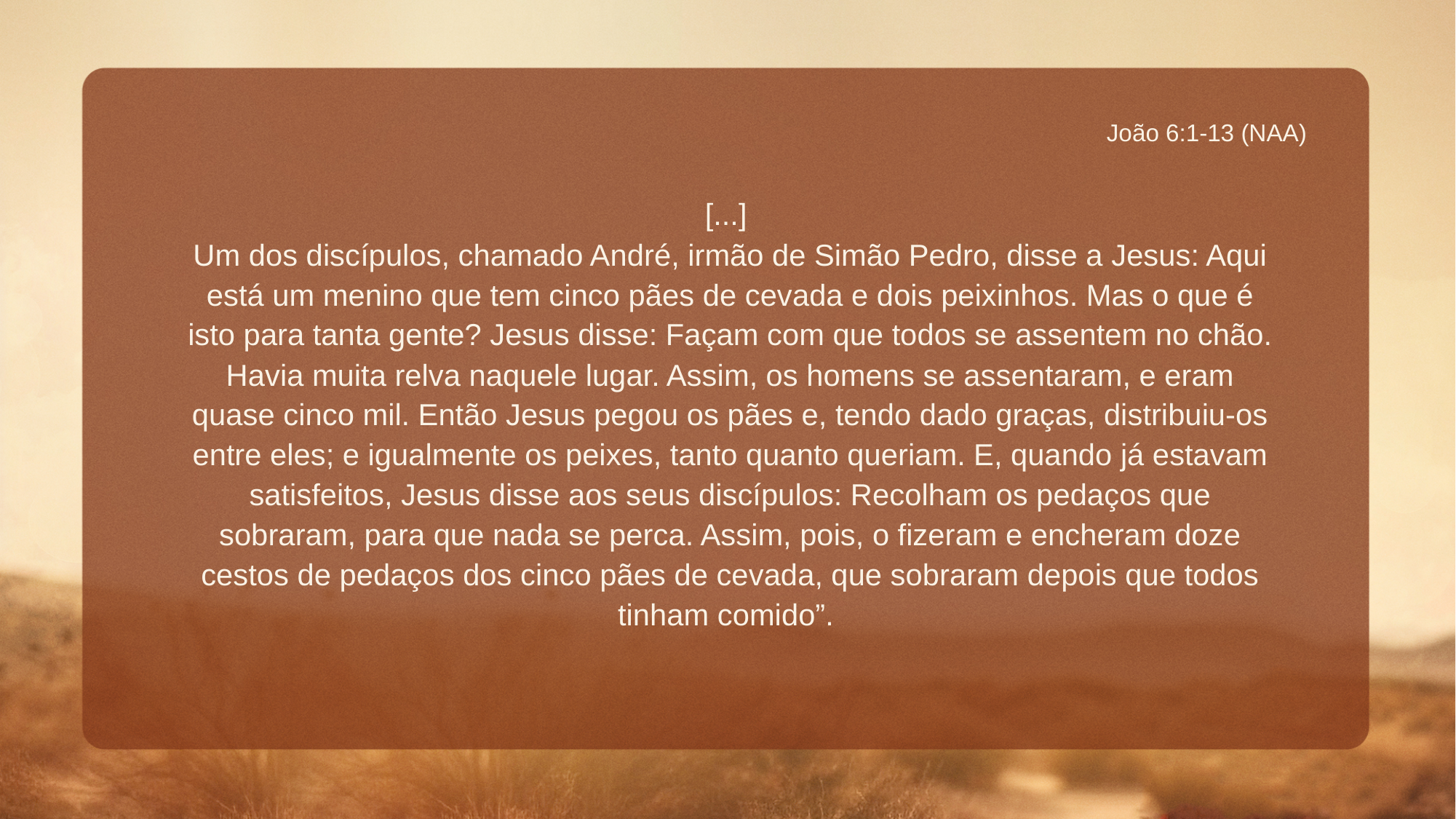

João 6:1-13 (NAA)
[...]
Um dos discípulos, chamado André, irmão de Simão Pedro, disse a Jesus: Aqui está um menino que tem cinco pães de cevada e dois peixinhos. Mas o que é isto para tanta gente? Jesus disse: Façam com que todos se assentem no chão. Havia muita relva naquele lugar. Assim, os homens se assentaram, e eram quase cinco mil. Então Jesus pegou os pães e, tendo dado graças, distribuiu-os entre eles; e igualmente os peixes, tanto quanto queriam. E, quando já estavam satisfeitos, Jesus disse aos seus discípulos: Recolham os pedaços que sobraram, para que nada se perca. Assim, pois, o fizeram e encheram doze cestos de pedaços dos cinco pães de cevada, que sobraram depois que todos tinham comido”.